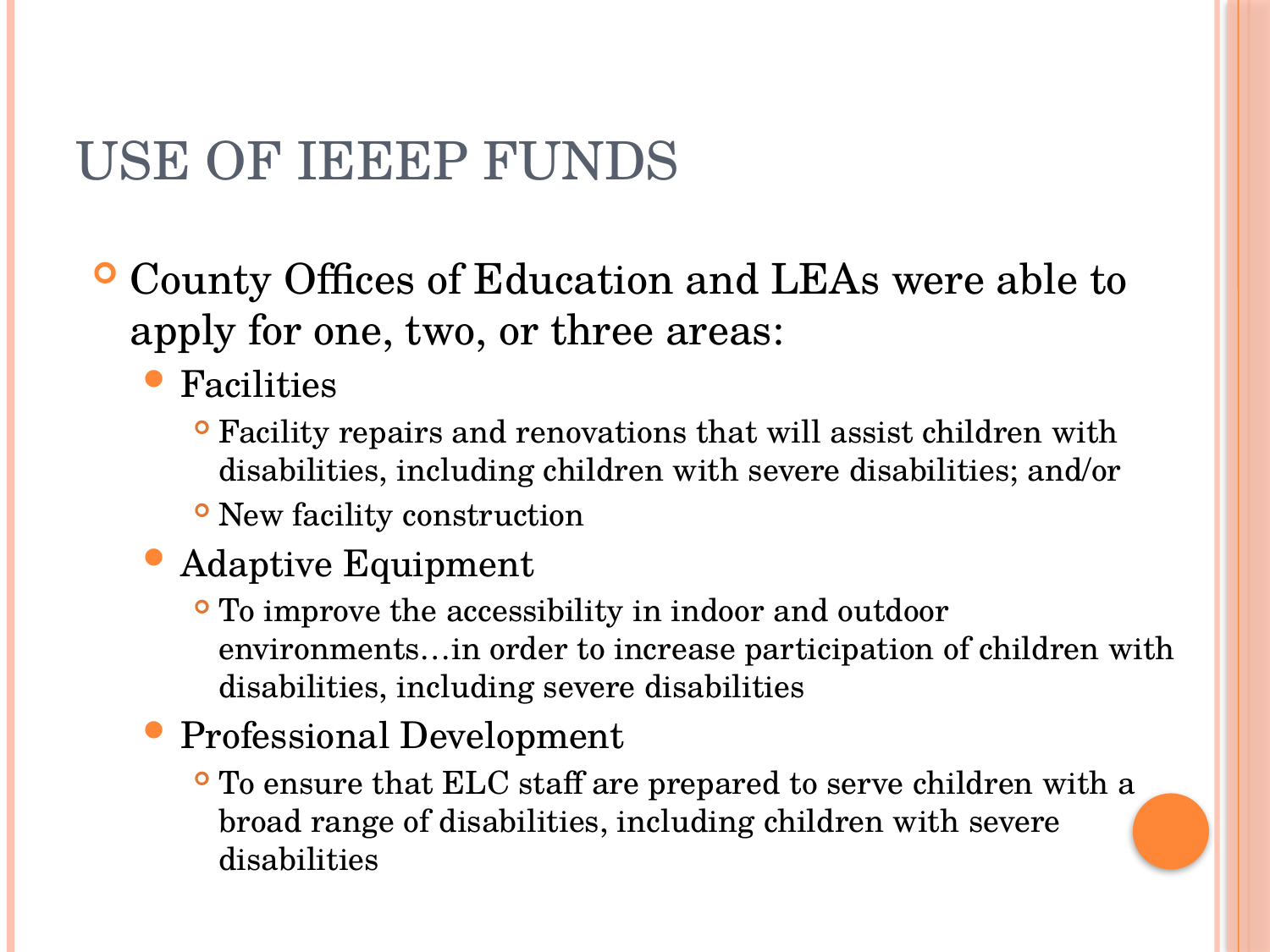

# Use of IEEEP Funds
County Offices of Education and LEAs were able to apply for one, two, or three areas:
Facilities
Facility repairs and renovations that will assist children with disabilities, including children with severe disabilities; and/or
New facility construction
Adaptive Equipment
To improve the accessibility in indoor and outdoor environments…in order to increase participation of children with disabilities, including severe disabilities
Professional Development
To ensure that ELC staff are prepared to serve children with a broad range of disabilities, including children with severe disabilities